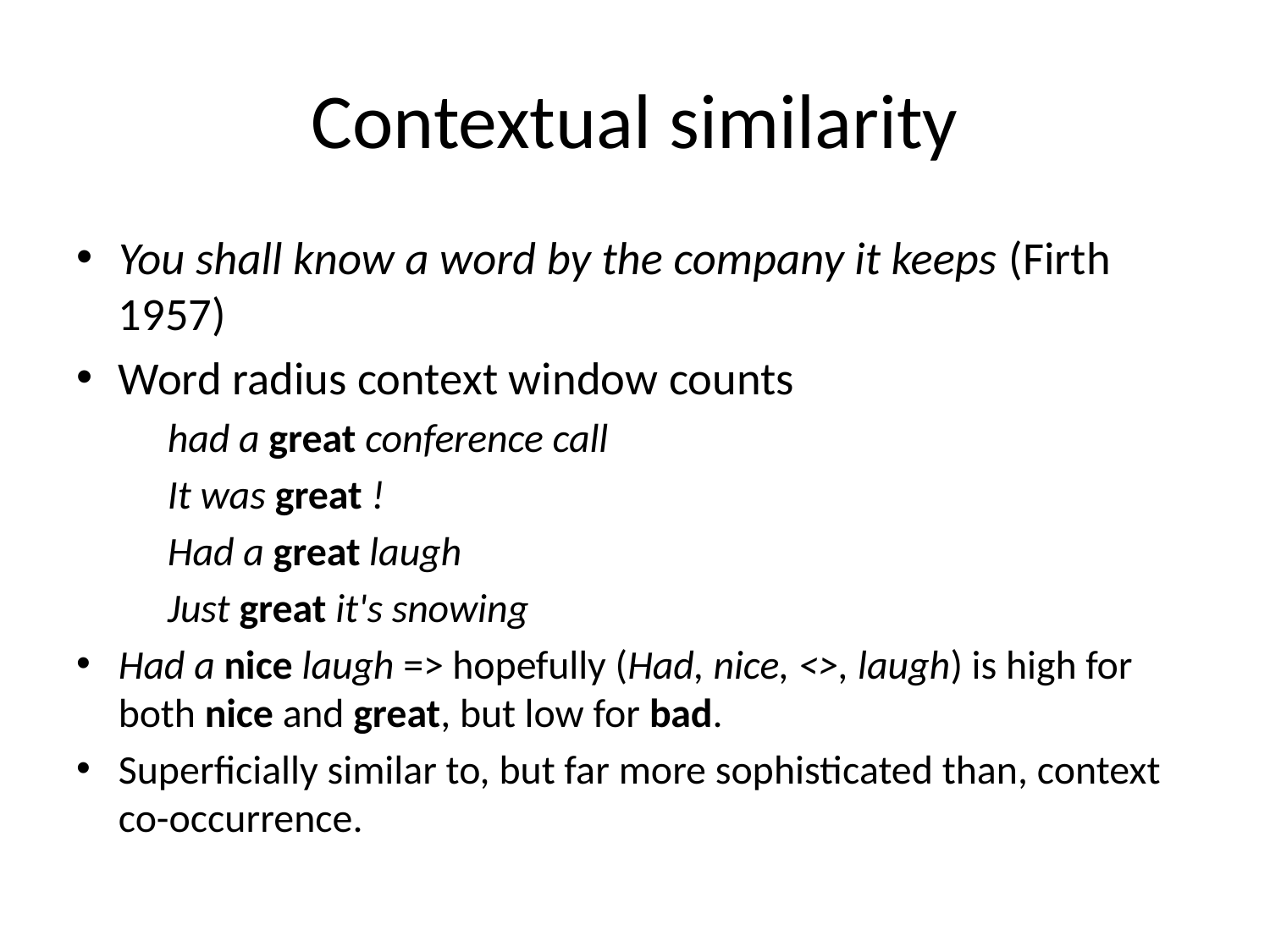

# Contextual similarity
You shall know a word by the company it keeps (Firth 1957)
Word radius context window counts
	had a great conference call
	It was great !
	Had a great laugh
	Just great it's snowing
Had a nice laugh => hopefully (Had, nice, <>, laugh) is high for both nice and great, but low for bad.
Superficially similar to, but far more sophisticated than, context co-occurrence.